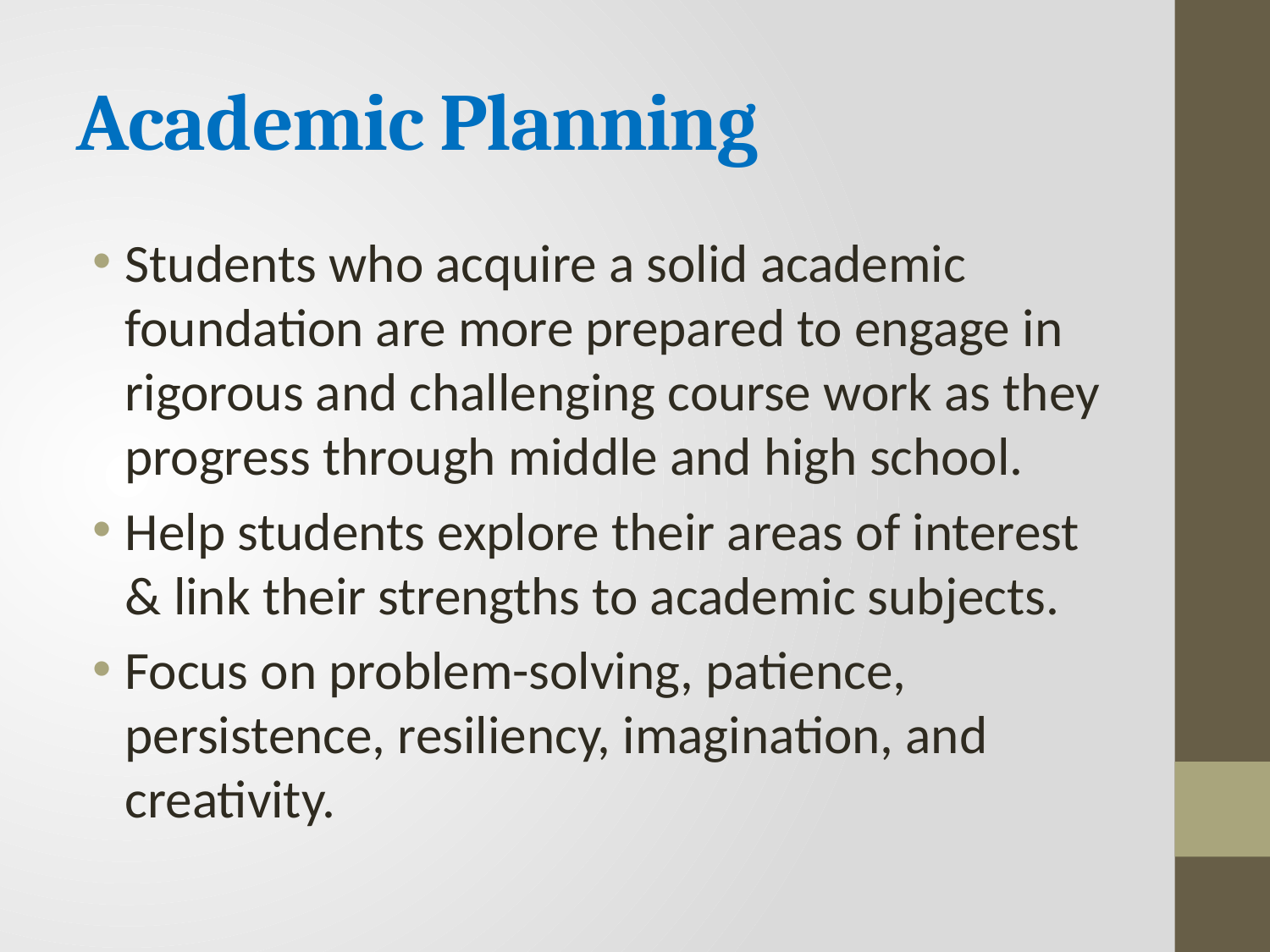

# Academic Planning
Students who acquire a solid academic foundation are more prepared to engage in rigorous and challenging course work as they progress through middle and high school.
Help students explore their areas of interest & link their strengths to academic subjects.
Focus on problem-solving, patience, persistence, resiliency, imagination, and creativity.